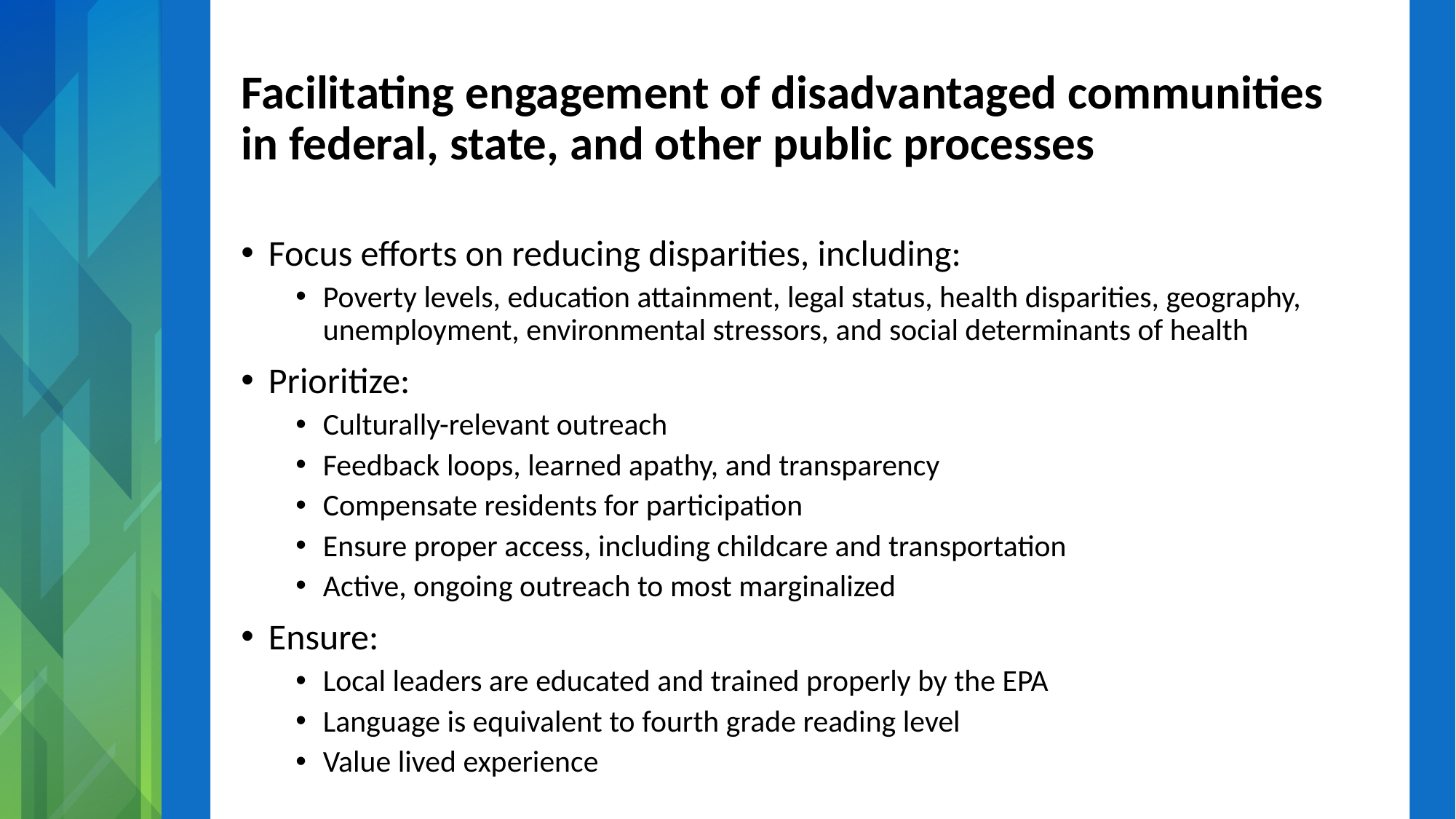

# Facilitating engagement of disadvantaged communities in federal, state, and other public processes
Focus efforts on reducing disparities, including:
Poverty levels, education attainment, legal status, health disparities, geography, unemployment, environmental stressors, and social determinants of health
Prioritize:
Culturally-relevant outreach
Feedback loops, learned apathy, and transparency
Compensate residents for participation
Ensure proper access, including childcare and transportation
Active, ongoing outreach to most marginalized
Ensure:
Local leaders are educated and trained properly by the EPA
Language is equivalent to fourth grade reading level
Value lived experience